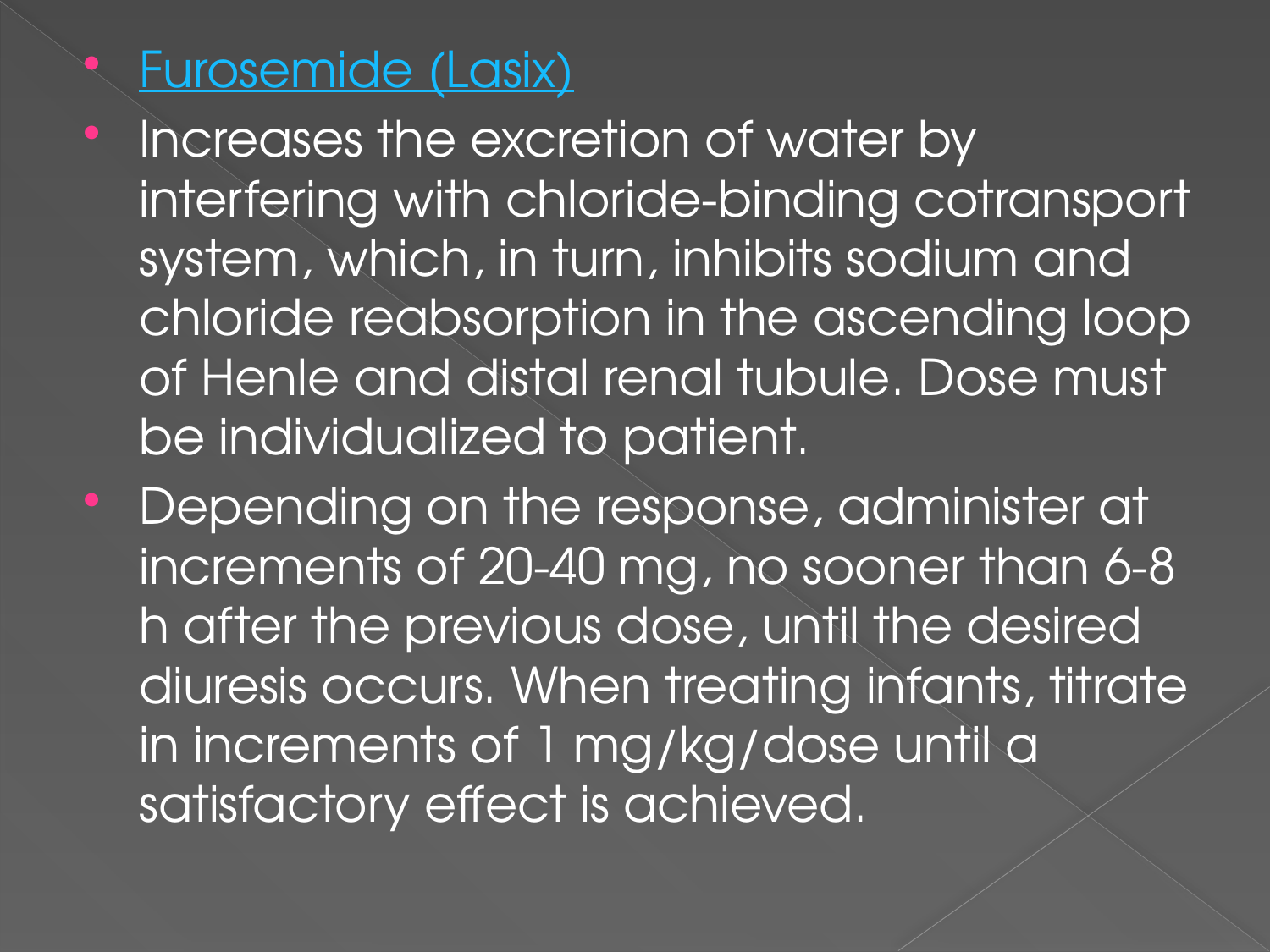

Furosemide (Lasix)
Increases the excretion of water by interfering with chloride-binding cotransport system, which, in turn, inhibits sodium and chloride reabsorption in the ascending loop of Henle and distal renal tubule. Dose must be individualized to patient.
Depending on the response, administer at increments of 20-40 mg, no sooner than 6-8 h after the previous dose, until the desired diuresis occurs. When treating infants, titrate in increments of 1 mg/kg/dose until a satisfactory effect is achieved.